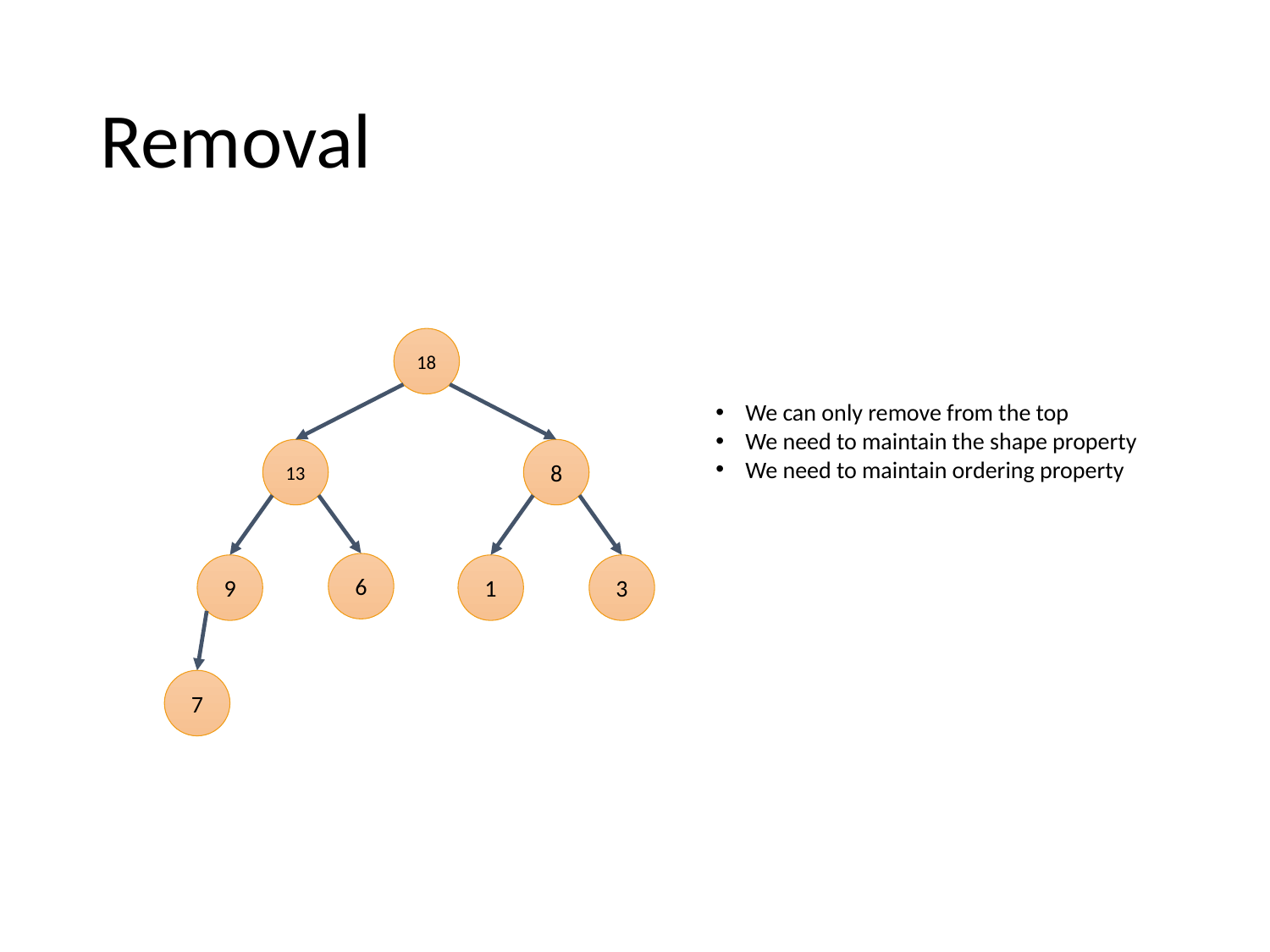

# Removal
18
We can only remove from the top
We need to maintain the shape property
We need to maintain ordering property
13
8
6
9
1
3
7